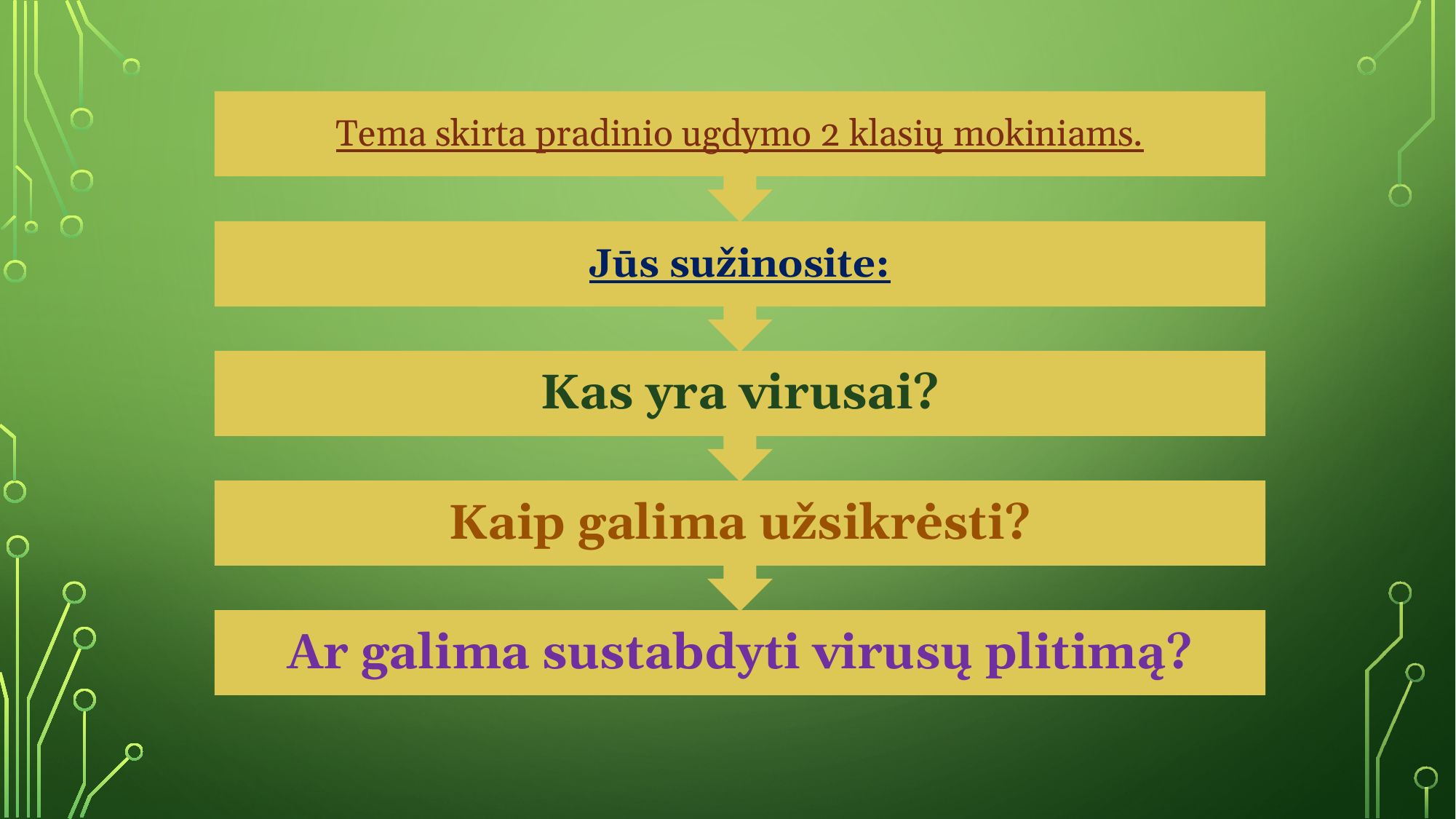

#
Ar galima sustabdyti virusų plitimą?
Kaip galima užsikrėsti?
Kas yra virusai?
Jūs sužinosite:
Tema skirta pradinio ugdymo 2 klasių mokiniams.